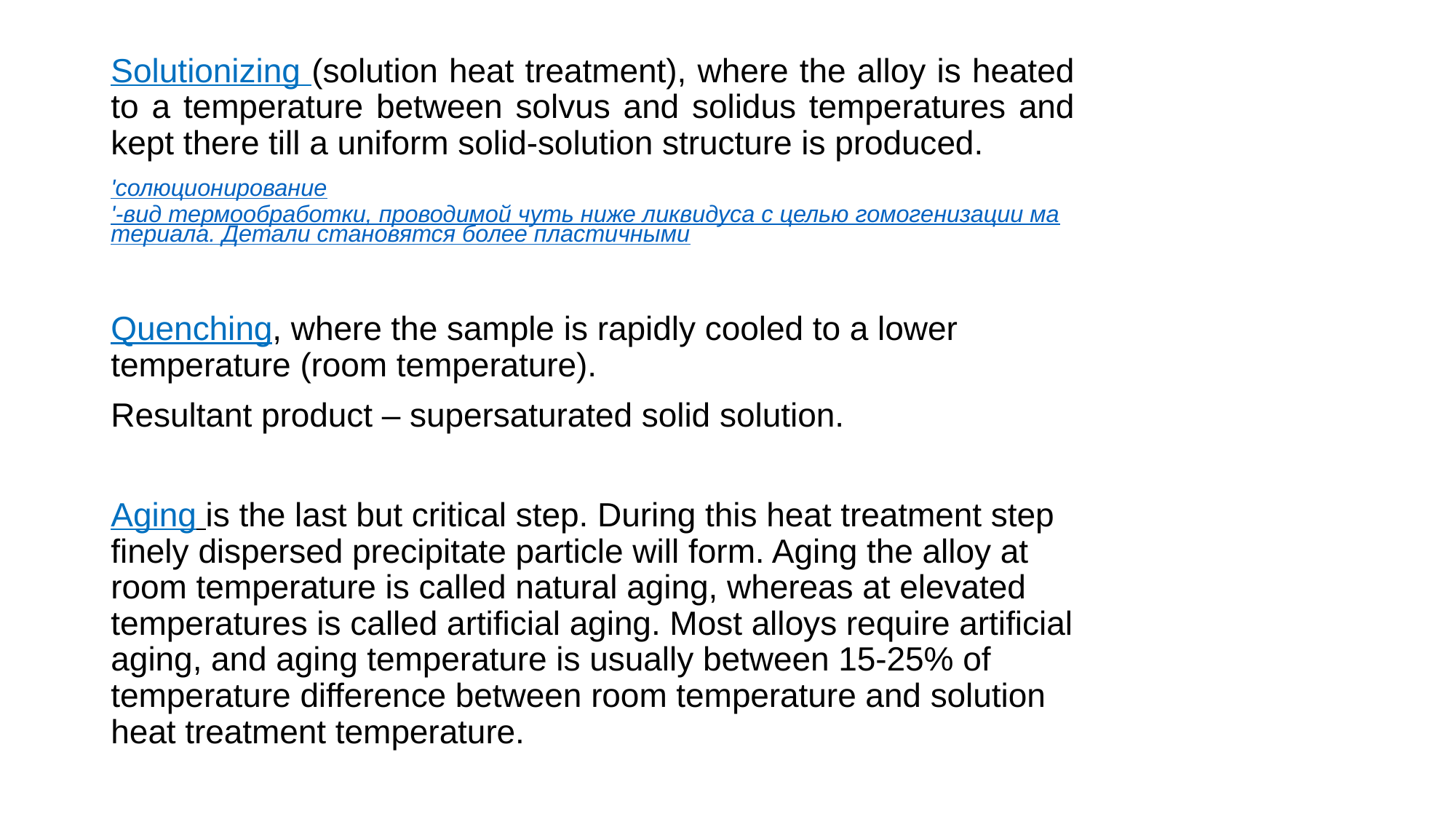

Solutionizing (solution heat treatment), where the alloy is heated to a temperature between solvus and solidus temperatures and kept there till a uniform solid-solution structure is produced.
'солюционирование'-вид термообработки, проводимой чуть ниже ликвидуса с целью гомогенизации материала. Детали становятся более пластичными

Quenching, where the sample is rapidly cooled to a lower temperature (room temperature).
Resultant product – supersaturated solid solution.

Aging is the last but critical step. During this heat treatment step finely dispersed precipitate particle will form. Aging the alloy at room temperature is called natural aging, whereas at elevated temperatures is called artificial aging. Most alloys require artificial aging, and aging temperature is usually between 15-25% of temperature difference between room temperature and solution heat treatment temperature.